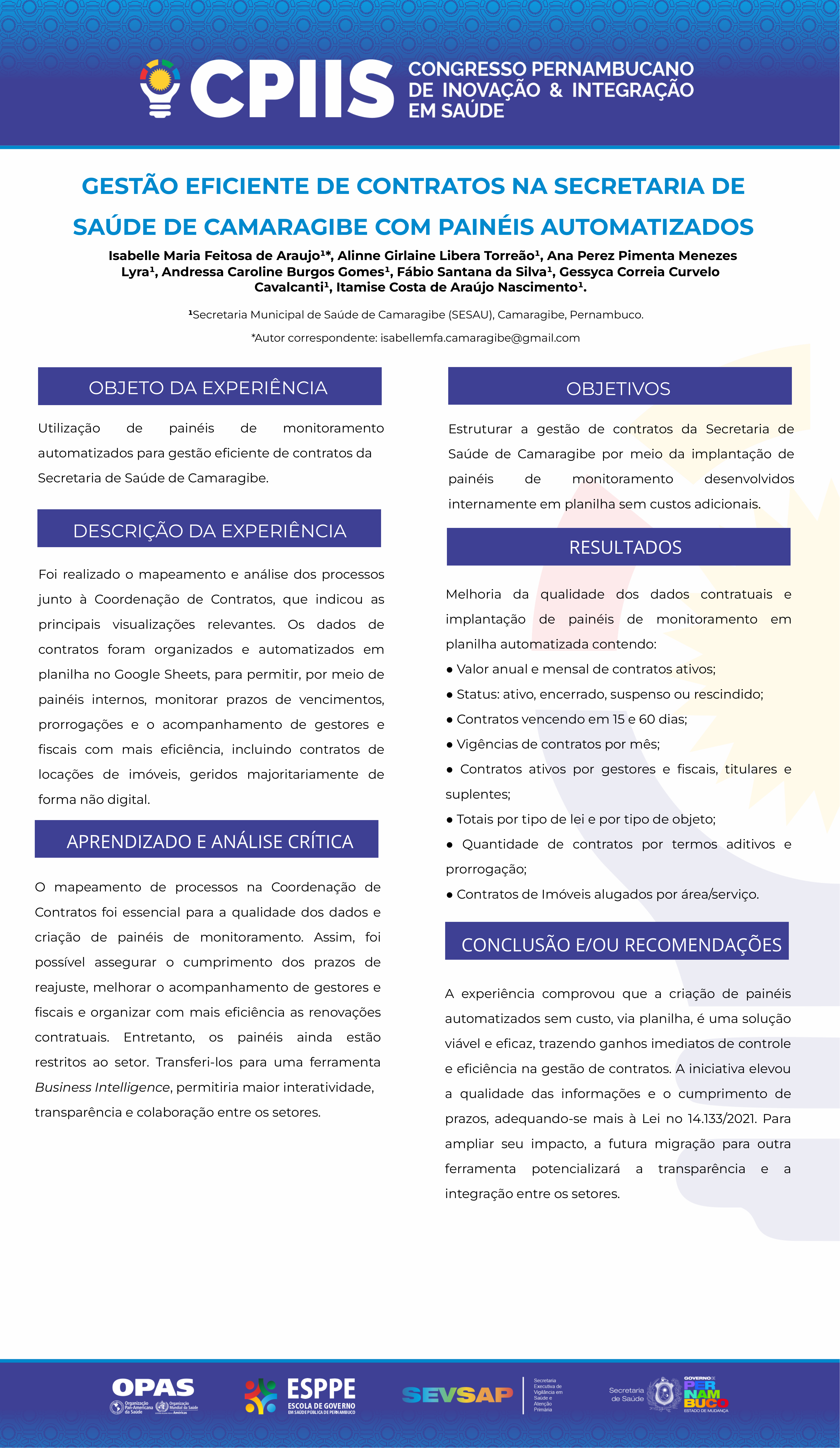

GESTÃO EFICIENTE DE CONTRATOS NA SECRETARIA DE SAÚDE DE CAMARAGIBE COM PAINÉIS AUTOMATIZADOS
 Isabelle Maria Feitosa de Araujo¹*, Alinne Girlaine Libera Torreão¹, Ana Perez Pimenta Menezes Lyra¹, Andressa Caroline Burgos Gomes¹, Fábio Santana da Silva¹, Gessyca Correia Curvelo Cavalcanti¹, Itamise Costa de Araújo Nascimento¹.
¹Secretaria Municipal de Saúde de Camaragibe (SESAU), Camaragibe, Pernambuco.
*Autor correspondente: isabellemfa.camaragibe@gmail.com

OBJETO DA EXPERIÊNCIA
OBJETIVOS
Utilização de painéis de monitoramento automatizados para gestão eficiente de contratos da
Secretaria de Saúde de Camaragibe.
Estruturar a gestão de contratos da Secretaria de Saúde de Camaragibe por meio da implantação de painéis de monitoramento desenvolvidos internamente em planilha sem custos adicionais.

DESCRIÇÃO DA EXPERIÊNCIA

RESULTADOS
Foi realizado o mapeamento e análise dos processos junto à Coordenação de Contratos, que indicou as principais visualizações relevantes. Os dados de contratos foram organizados e automatizados em planilha no Google Sheets, para permitir, por meio de painéis internos, monitorar prazos de vencimentos, prorrogações e o acompanhamento de gestores e fiscais com mais eficiência, incluindo contratos de locações de imóveis, geridos majoritariamente de forma não digital.
Melhoria da qualidade dos dados contratuais e implantação de painéis de monitoramento em planilha automatizada contendo:
● Valor anual e mensal de contratos ativos;
● Status: ativo, encerrado, suspenso ou rescindido;
● Contratos vencendo em 15 e 60 dias;
● Vigências de contratos por mês;
● Contratos ativos por gestores e fiscais, titulares e suplentes;
● Totais por tipo de lei e por tipo de objeto;
● Quantidade de contratos por termos aditivos e prorrogação;
● Contratos de Imóveis alugados por área/serviço.

APRENDIZADO E ANÁLISE CRÍTICA
O mapeamento de processos na Coordenação de Contratos foi essencial para a qualidade dos dados e criação de painéis de monitoramento. Assim, foi possível assegurar o cumprimento dos prazos de reajuste, melhorar o acompanhamento de gestores e fiscais e organizar com mais eficiência as renovações contratuais. Entretanto, os painéis ainda estão restritos ao setor. Transferi-los para uma ferramenta Business Intelligence, permitiria maior interatividade,
transparência e colaboração entre os setores.

CONCLUSÃO E/OU RECOMENDAÇÕES
A experiência comprovou que a criação de painéis automatizados sem custo, via planilha, é uma solução viável e eficaz, trazendo ganhos imediatos de controle e eficiência na gestão de contratos. A iniciativa elevou a qualidade das informações e o cumprimento de prazos, adequando-se mais à Lei no 14.133/2021. Para ampliar seu impacto, a futura migração para outra ferramenta potencializará a transparência e a integração entre os setores.